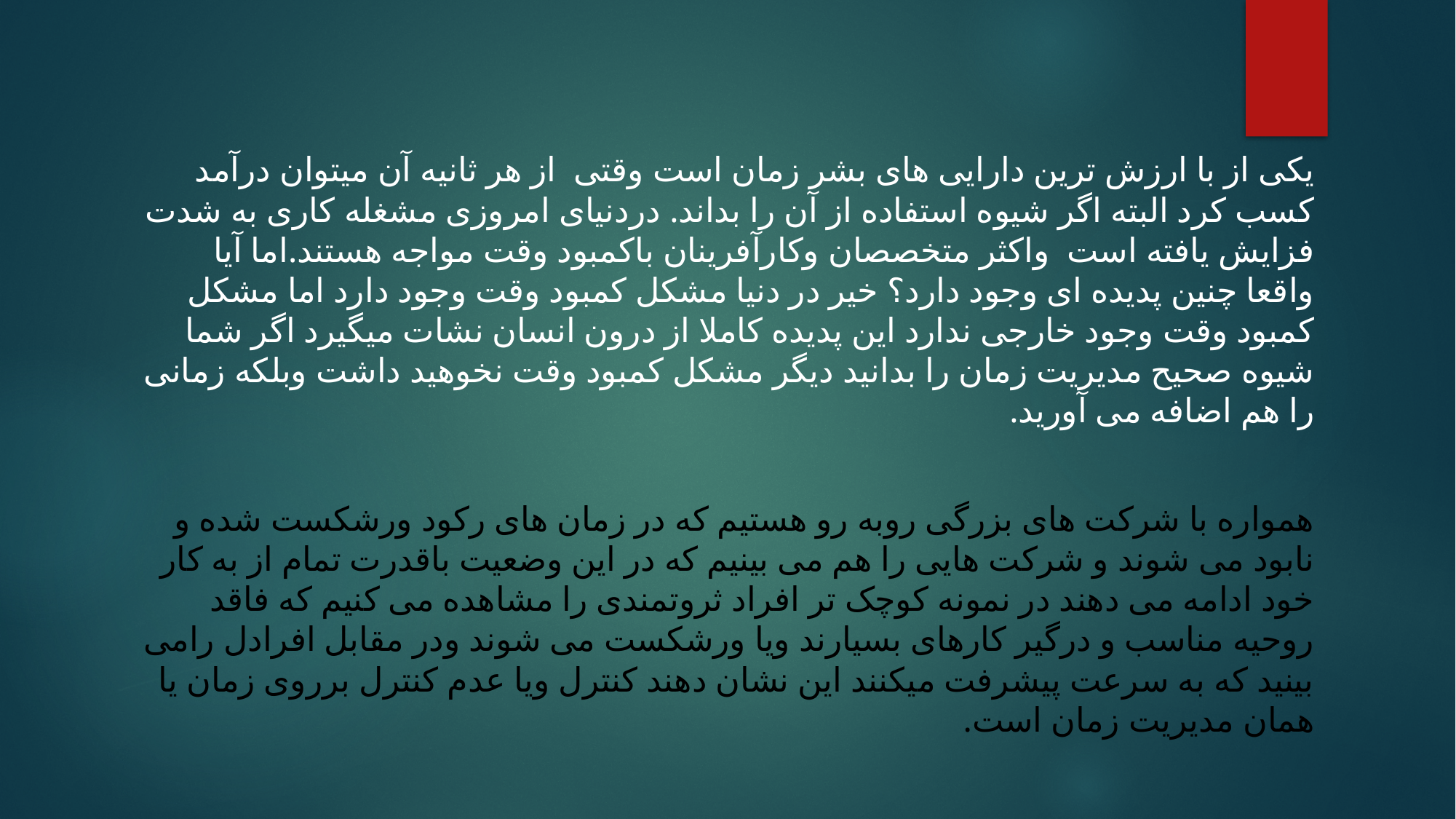

یکی از با ارزش ترین دارایی های بشر زمان است وقتی  از هر ثانیه آن میتوان درآمد کسب کرد البته اگر شیوه استفاده از آن را بداند. دردنیای امروزی مشغله کاری به شدت فزایش یافته است  واکثر متخصصان وکارآفرینان باکمبود وقت مواجه هستند.اما آیا واقعا چنین پدیده ای وجود دارد؟ خیر در دنیا مشکل کمبود وقت وجود دارد اما مشکل کمبود وقت وجود خارجی ندارد این پدیده کاملا از درون انسان نشات میگیرد اگر شما شیوه صحیح مدیریت زمان را بدانید دیگر مشکل کمبود وقت نخوهید داشت وبلکه زمانی را هم اضافه می آورید.

همواره با شرکت های بزرگی روبه رو هستیم که در زمان های رکود ورشکست شده و نابود می شوند و شرکت هایی را هم می بینیم که در این وضعیت باقدرت تمام از به کار خود ادامه می دهند در نمونه کوچک تر افراد ثروتمندی را مشاهده می کنیم که فاقد روحیه مناسب و درگیر کارهای بسیارند ویا ورشکست می شوند ودر مقابل افرادل رامی بینید که به سرعت پیشرفت میکنند این نشان دهند کنترل ویا عدم کنترل برروی زمان یا همان مدیریت زمان است.